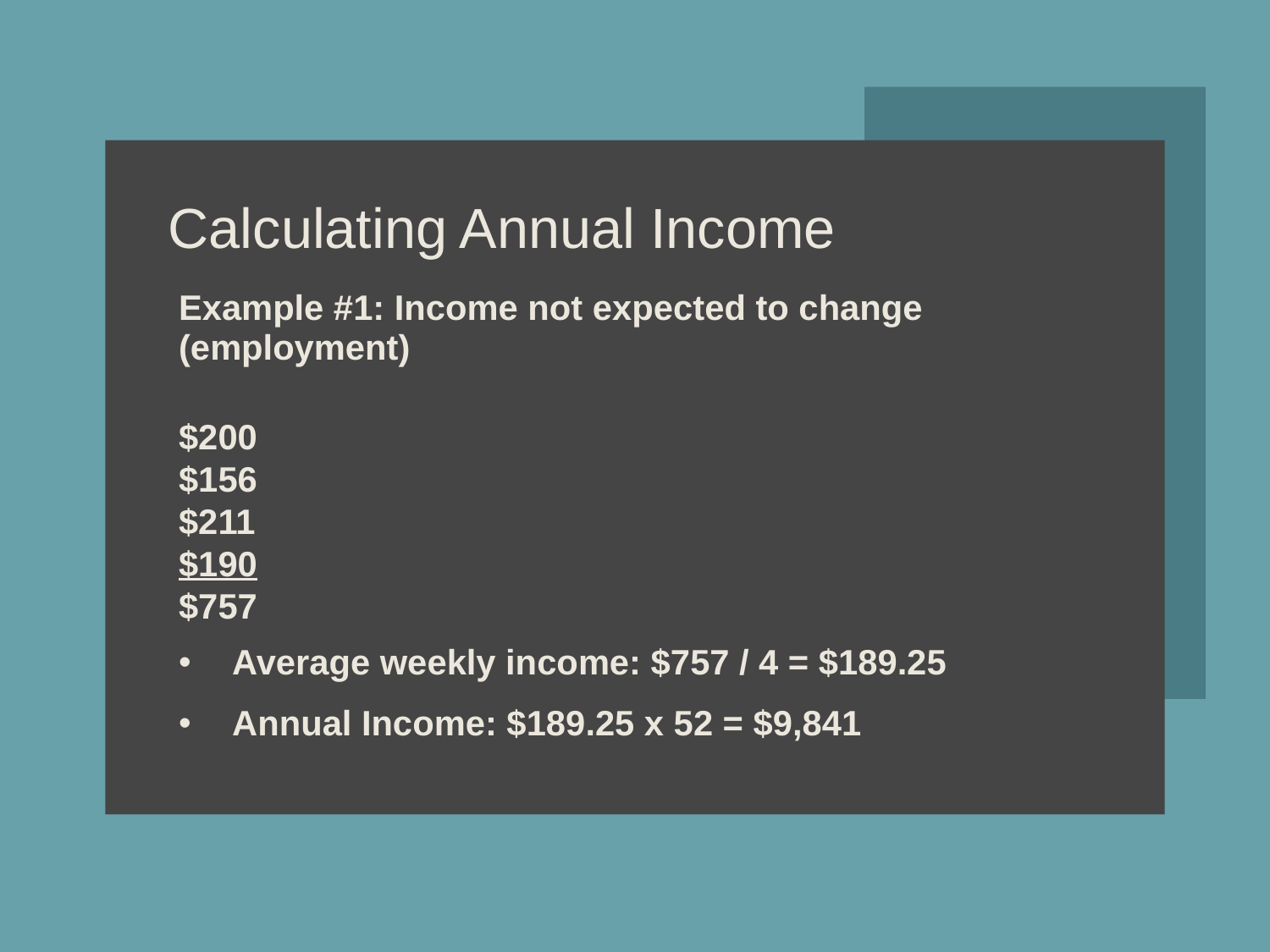

# Calculating Annual Income
Example #1: Income not expected to change (employment)

$200
$156
$211
$190
$757
Average weekly income: $757 / 4 = $189.25
Annual Income: $189.25 x 52 = $9,841